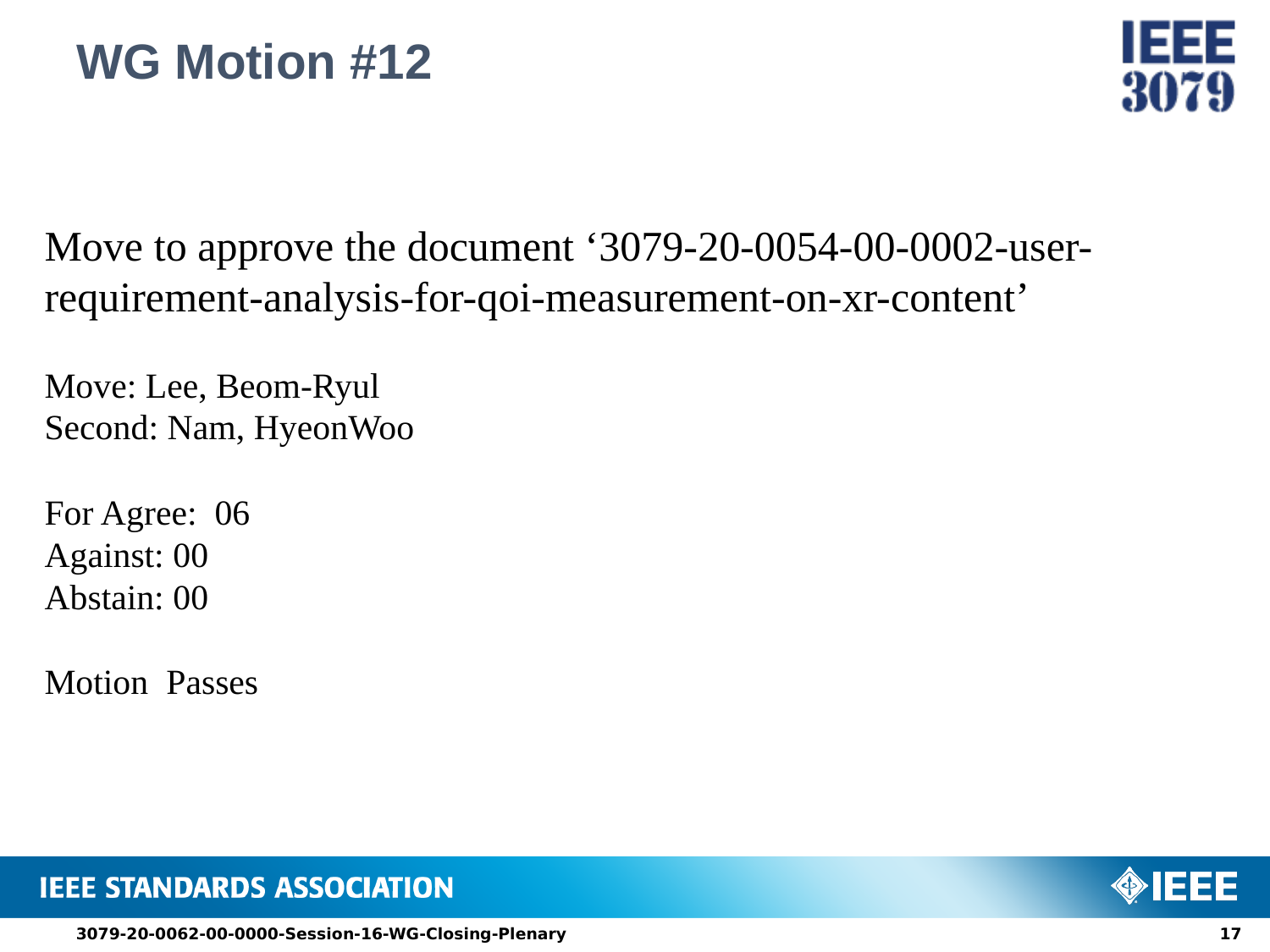

# WG Motion #12
Move to approve the document ‘3079-20-0054-00-0002-user-requirement-analysis-for-qoi-measurement-on-xr-content’

Move: Lee, Beom-Ryul
Second: Nam, HyeonWoo

For Agree:  06
Against: 00
Abstain: 00

Motion  Passes
3079-20-0062-00-0000-Session-16-WG-Closing-Plenary
17